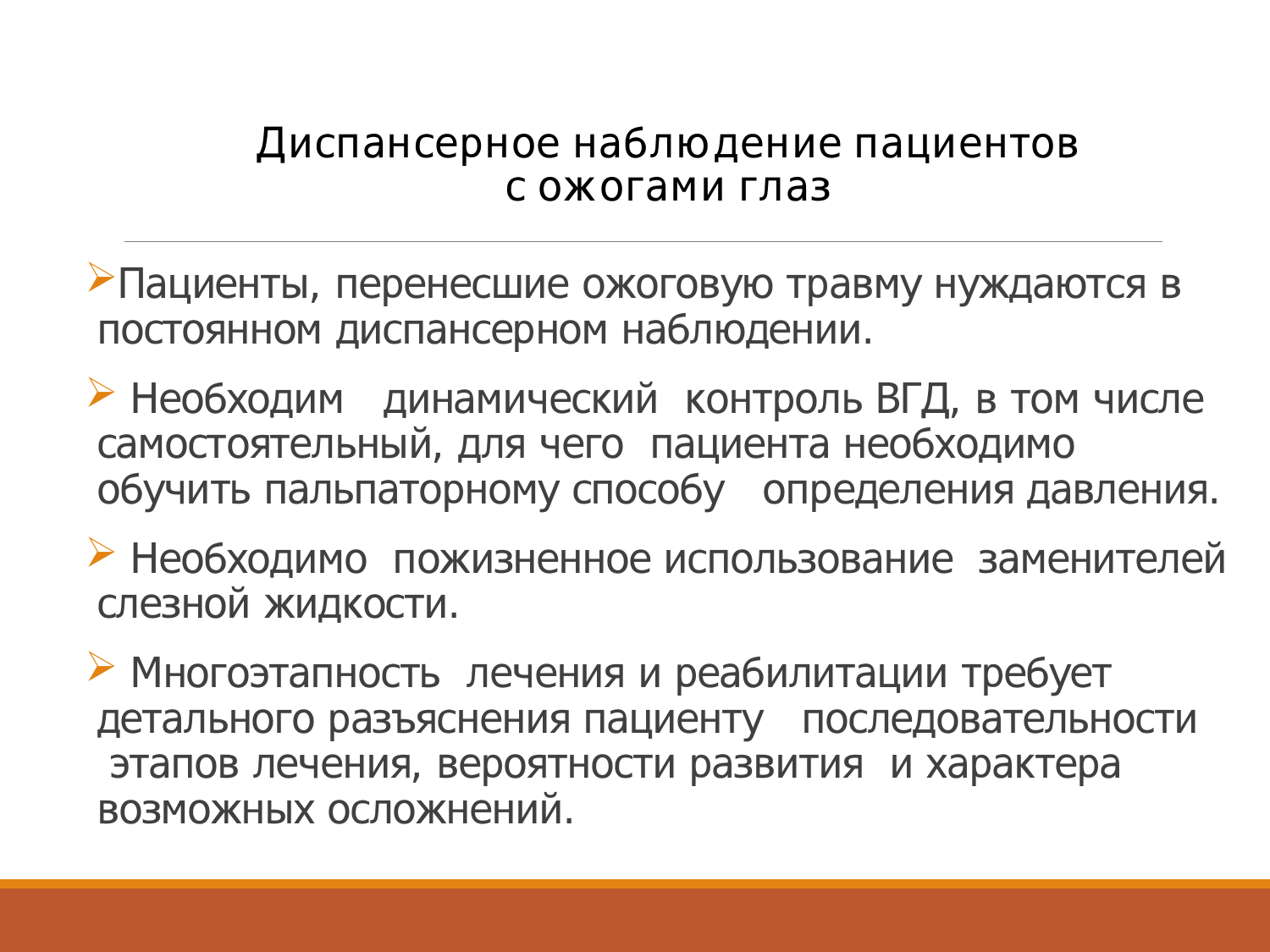

# Диспансерное наблюдение пациентов с ожогами глаз
Пациенты, перенесшие ожоговую травму нуждаются в постоянном диспансерном наблюдении.
 Необходим   динамический  контроль ВГД, в том числе  самостоятельный, для чего  пациента необходимо обучить пальпаторному способу   определения давления.
 Необходимо  пожизненное использование  заменителей слезной жидкости.
 Многоэтапность  лечения и реабилитации требует  детального разъяснения пациенту   последовательности    этапов лечения, вероятности развития  и характера возможных осложнений.